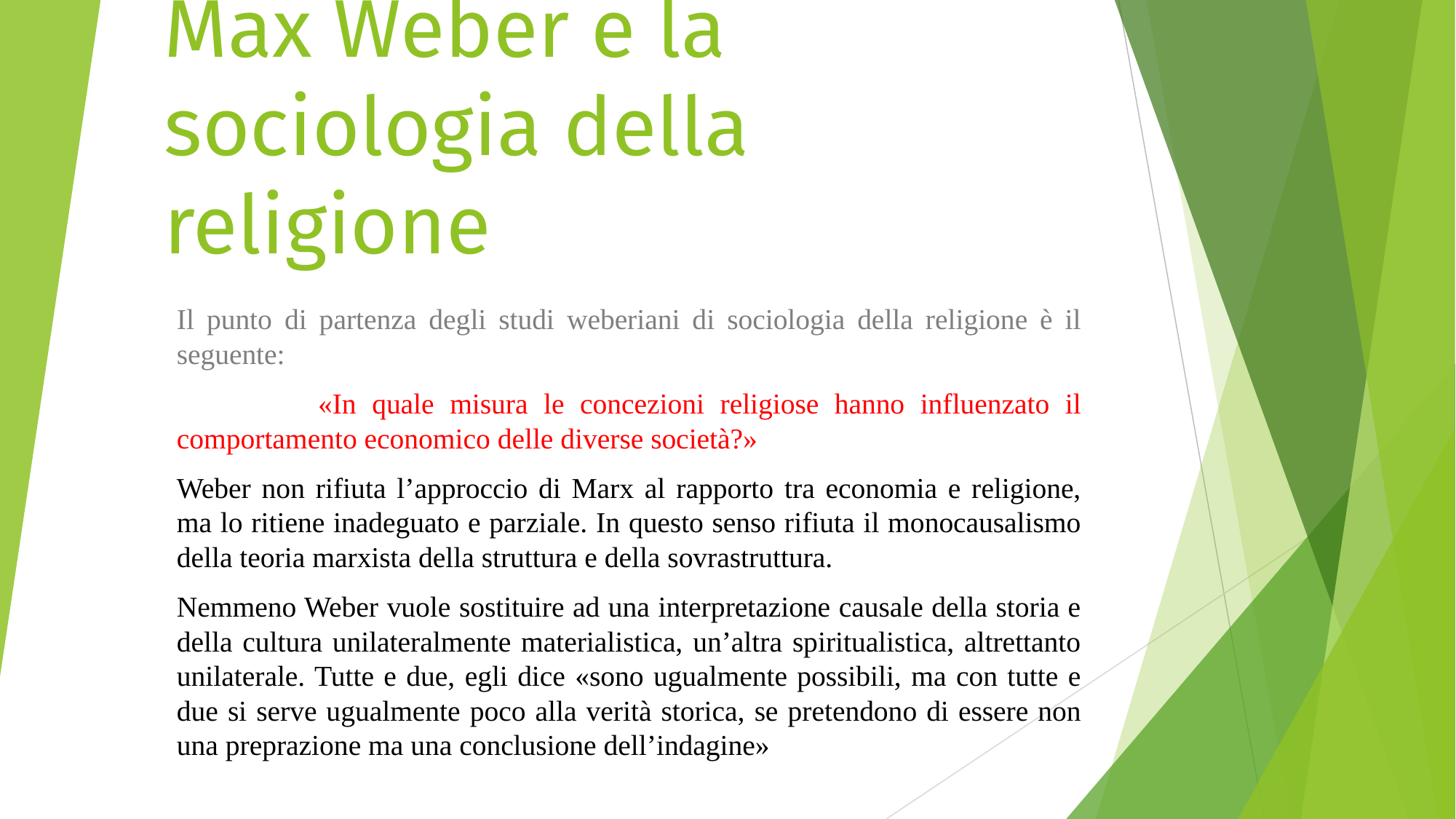

# Max Weber e la sociologia della religione
Il punto di partenza degli studi weberiani di sociologia della religione è il seguente:
         «In quale misura le concezioni religiose hanno influenzato il comportamento economico delle diverse società?»
Weber non rifiuta l’approccio di Marx al rapporto tra economia e religione, ma lo ritiene inadeguato e parziale. In questo senso rifiuta il monocausalismo della teoria marxista della struttura e della sovrastruttura.
Nemmeno Weber vuole sostituire ad una interpretazione causale della storia e della cultura unilateralmente materialistica, un’altra spiritualistica, altrettanto unilaterale. Tutte e due, egli dice «sono ugualmente possibili, ma con tutte e due si serve ugualmente poco alla verità storica, se pretendono di essere non una preprazione ma una conclusione dell’indagine»